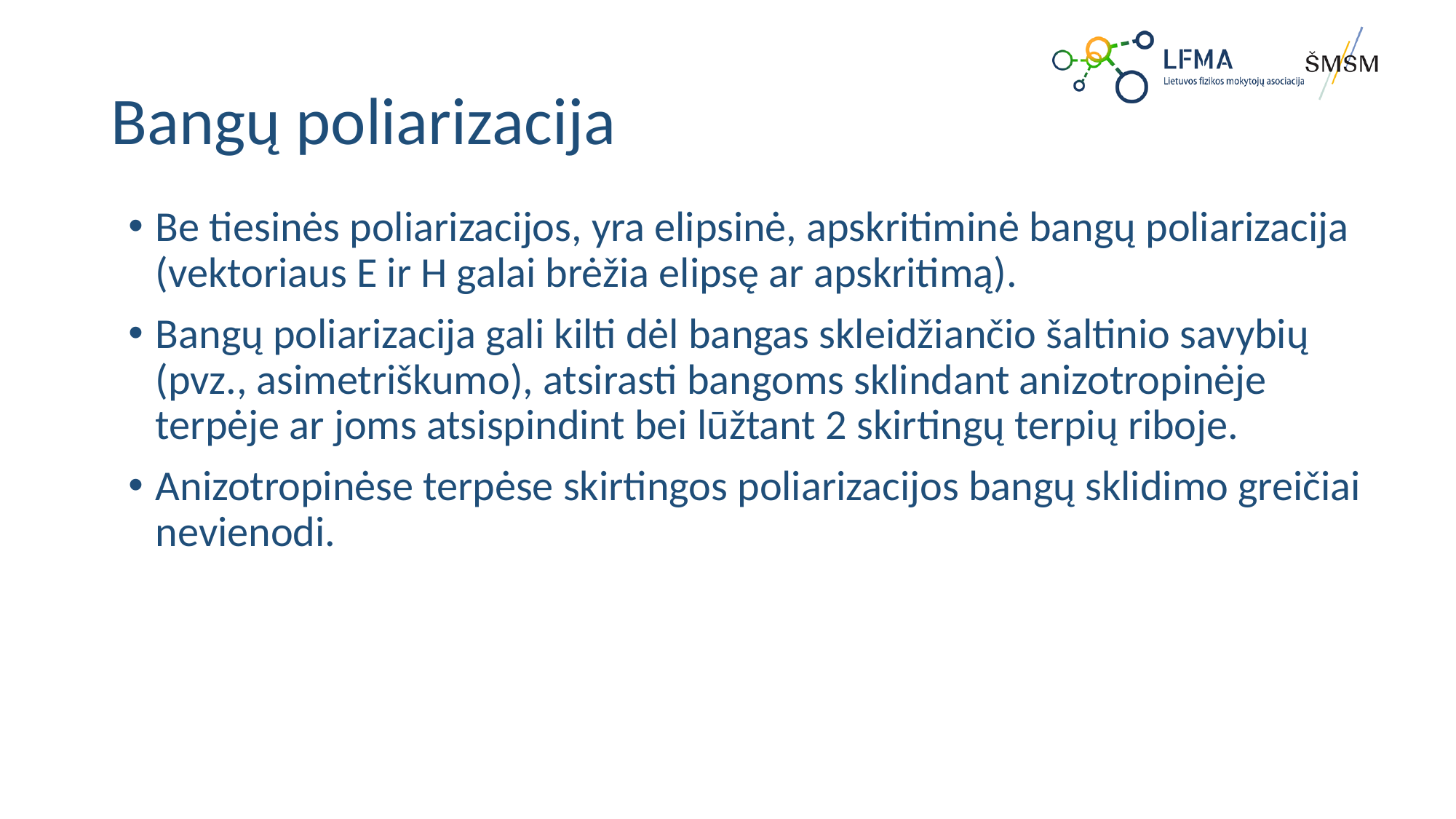

# Bangų poliarizacija
Be tiesinės poliarizacijos, yra elipsinė, apskritiminė bangų poliarizacija (vektoriaus E ir H galai brėžia elipsę ar apskritimą).
Bangų poliarizacija gali kilti dėl bangas skleidžiančio šaltinio savybių (pvz., asimetriškumo), atsirasti bangoms sklindant anizotropinėje terpėje ar joms atsispindint bei lūžtant 2 skirtingų terpių riboje.
Anizotropinėse terpėse skirtingos poliarizacijos bangų sklidimo greičiai nevienodi.